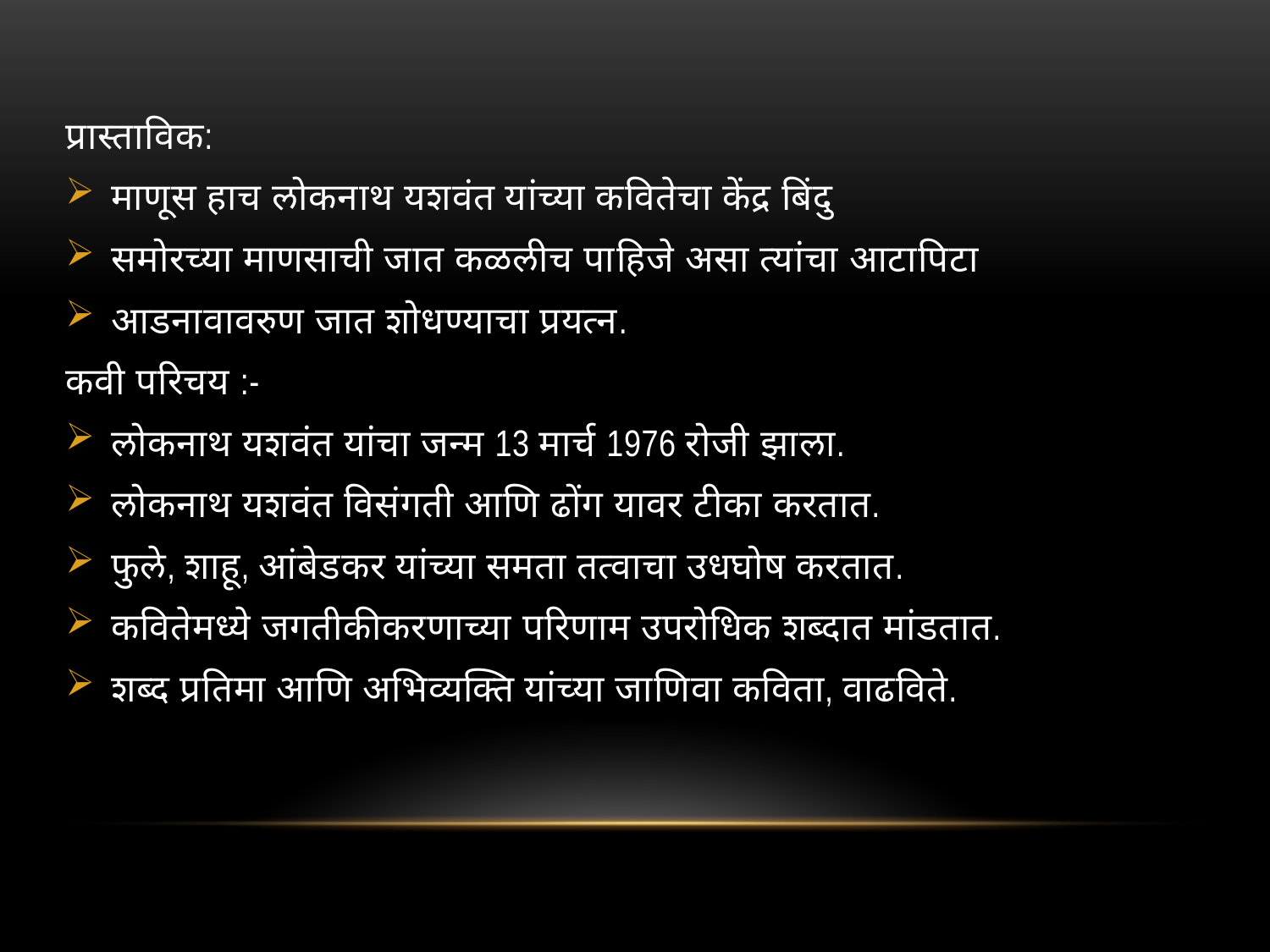

प्रास्ताविक:
माणूस हाच लोकनाथ यशवंत यांच्या कवितेचा केंद्र बिंदु
समोरच्या माणसाची जात कळलीच पाहिजे असा त्यांचा आटापिटा
आडनावावरुण जात शोधण्याचा प्रयत्न.
कवी परिचय :-
लोकनाथ यशवंत यांचा जन्म 13 मार्च 1976 रोजी झाला.
लोकनाथ यशवंत विसंगती आणि ढोंग यावर टीका करतात.
फुले, शाहू, आंबेडकर यांच्या समता तत्वाचा उधघोष करतात.
कवितेमध्ये जगतीकीकरणाच्या परिणाम उपरोधिक शब्दात मांडतात.
शब्द प्रतिमा आणि अभिव्यक्ति यांच्या जाणिवा कविता, वाढविते.